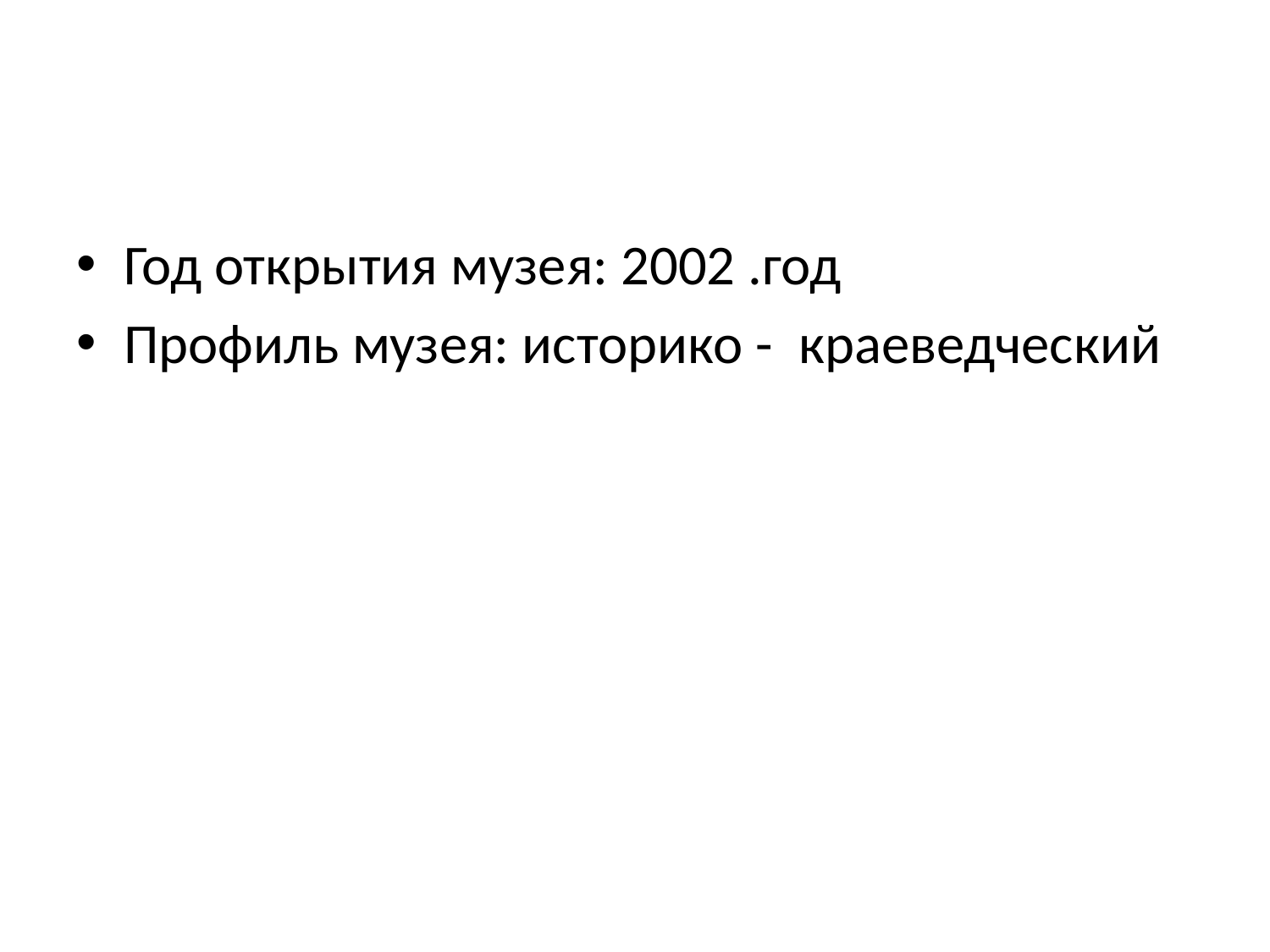

#
Год открытия музея: 2002 .год
Профиль музея: историко -  краеведческий